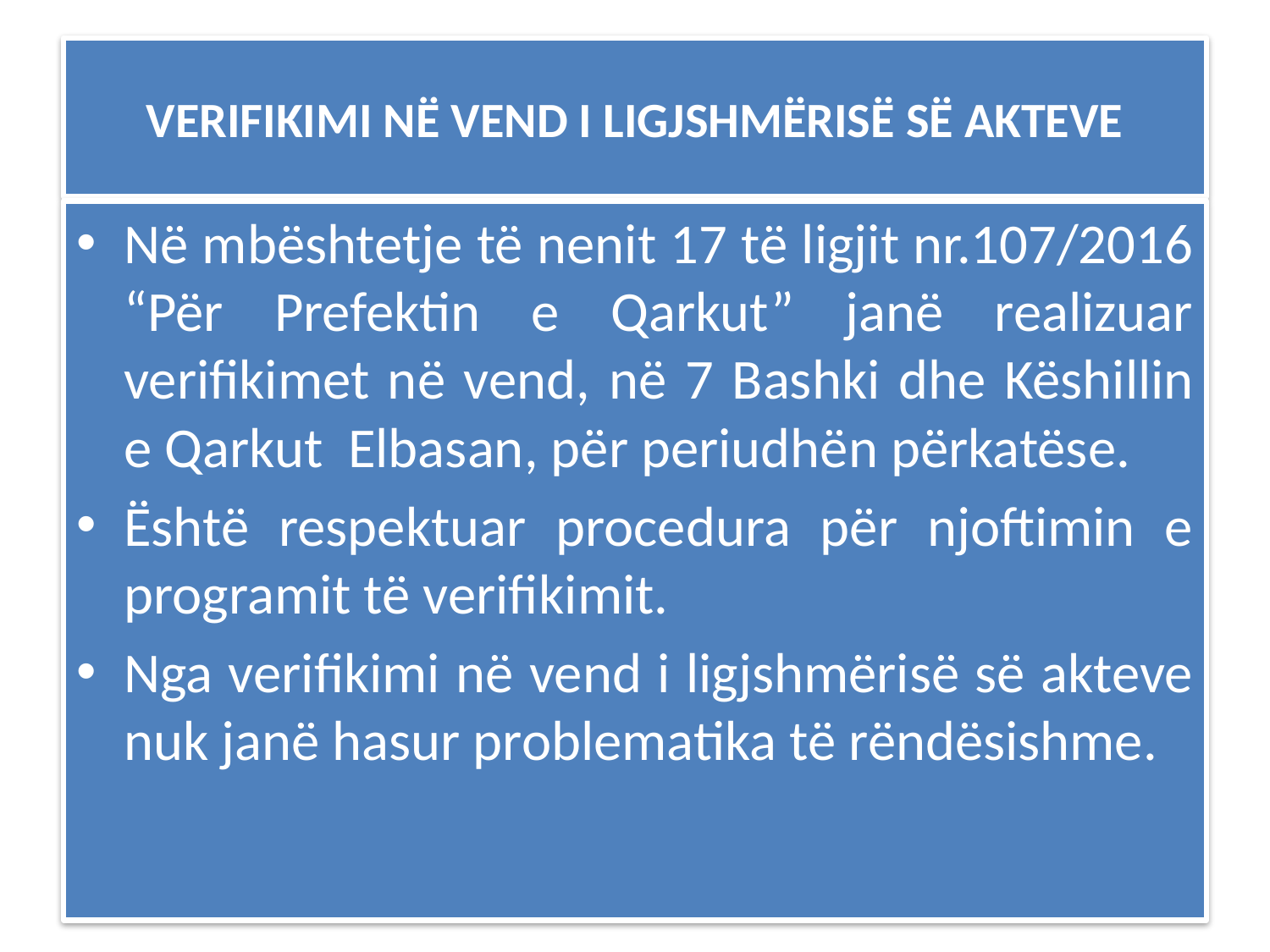

# VERIFIKIMI NË VEND I LIGJSHMËRISË SË AKTEVE
Në mbështetje të nenit 17 të ligjit nr.107/2016 “Për Prefektin e Qarkut” janë realizuar verifikimet në vend, në 7 Bashki dhe Këshillin e Qarkut  Elbasan, për periudhën përkatëse.
Është respektuar procedura për njoftimin e programit të verifikimit.
Nga verifikimi në vend i ligjshmërisë së akteve nuk janë hasur problematika të rëndësishme.